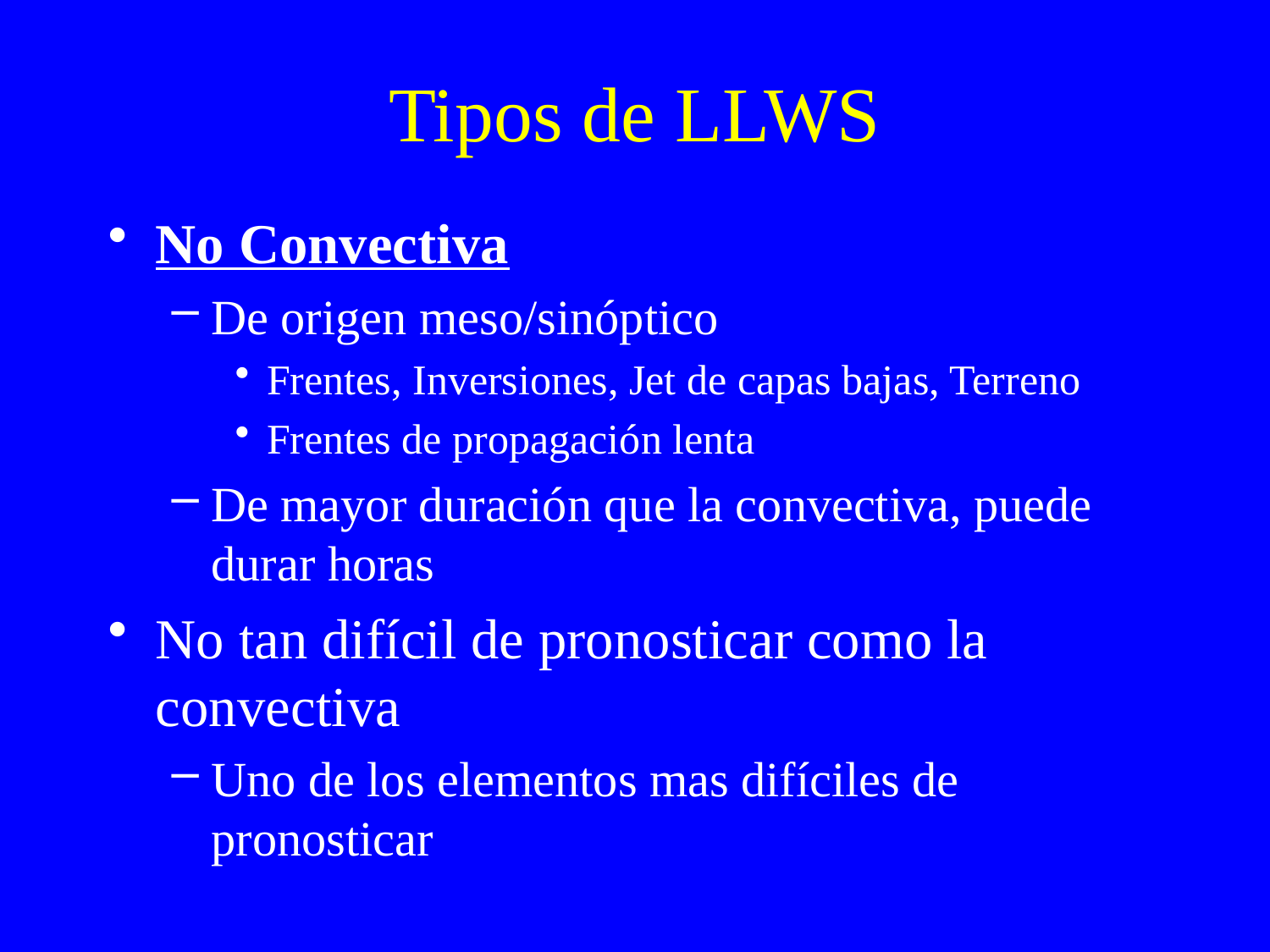

# Tipos de LLWS
No Convectiva
De origen meso/sinóptico
Frentes, Inversiones, Jet de capas bajas, Terreno
Frentes de propagación lenta
De mayor duración que la convectiva, puede durar horas
No tan difícil de pronosticar como la convectiva
Uno de los elementos mas difíciles de pronosticar